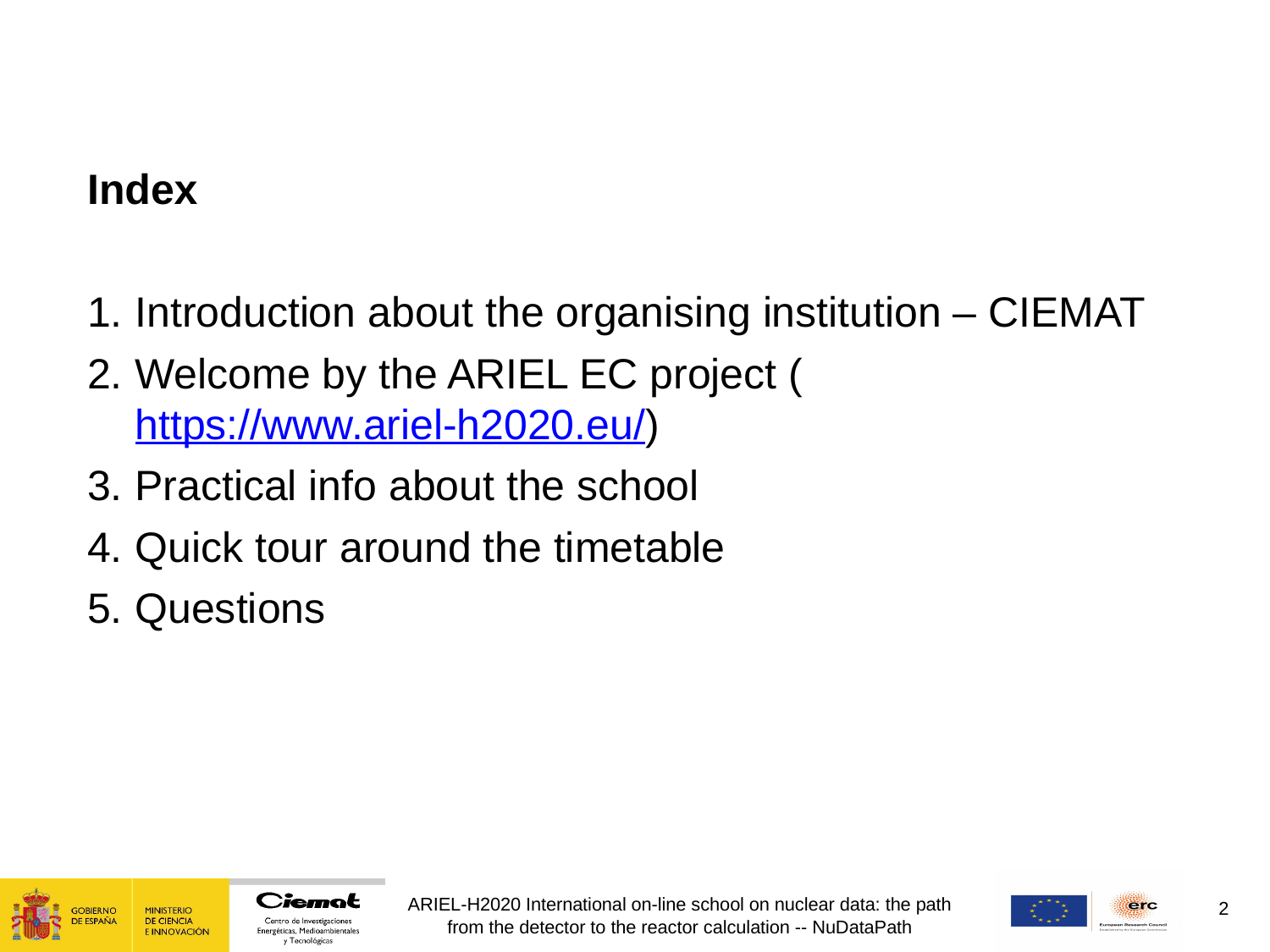

Index

Introduction about the organising institution – CIEMAT
Welcome by the ARIEL EC project (https://www.ariel-h2020.eu/)
Practical info about the school
Quick tour around the timetable
Questions

2